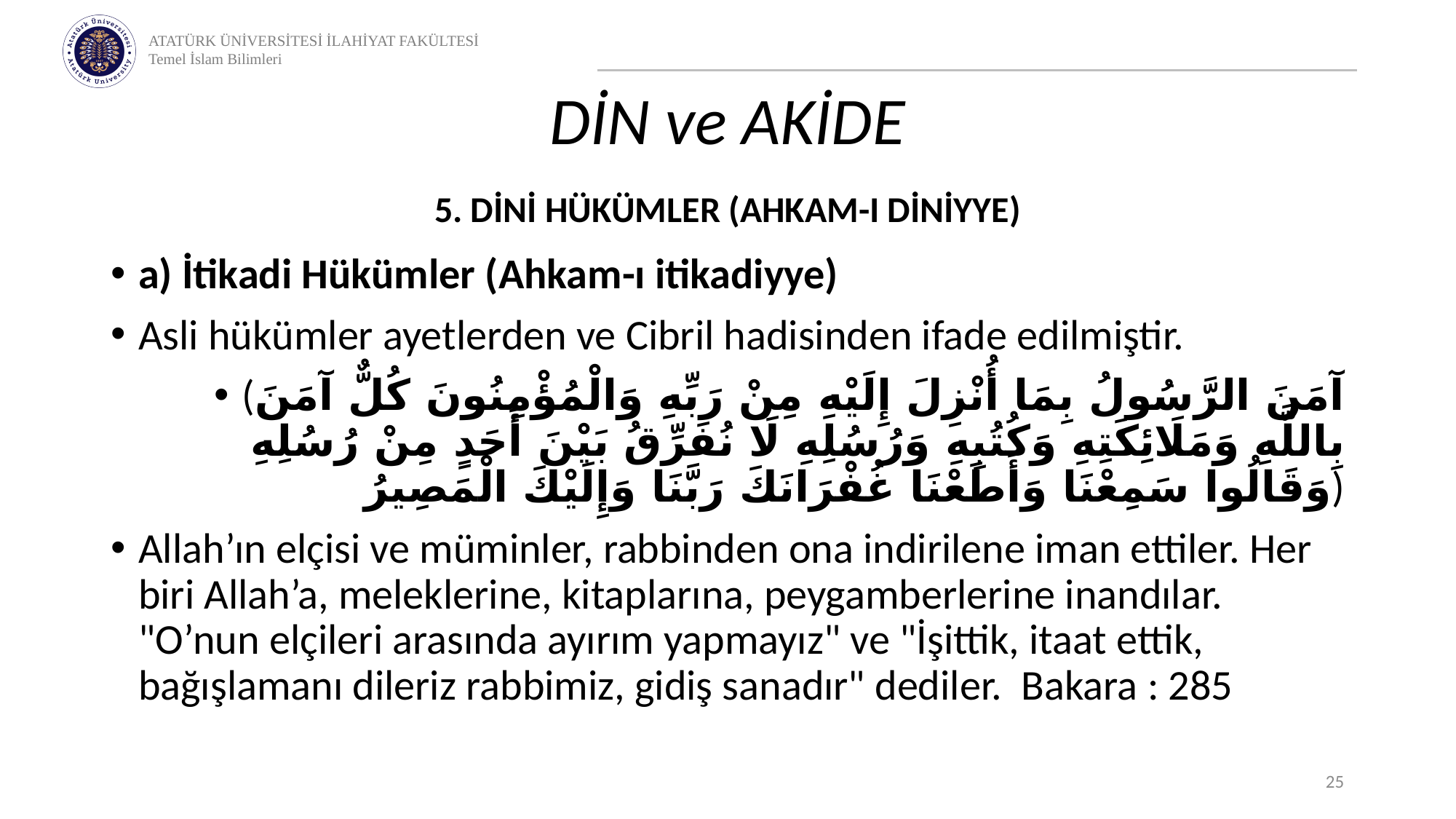

# DİN ve AKİDE
5. DİNİ HÜKÜMLER (AHKAM-I DİNİYYE)
a) İtikadi Hükümler (Ahkam-ı itikadiyye)
Asli hükümler ayetlerden ve Cibril hadisinden ifade edilmiştir.
(آمَنَ الرَّسُولُ بِمَا أُنْزِلَ إِلَيْهِ مِنْ رَبِّهِ وَالْمُؤْمِنُونَ كُلٌّ آمَنَ بِاللَّهِ وَمَلَائِكَتِهِ وَكُتُبِهِ وَرُسُلِهِ لَا نُفَرِّقُ بَيْنَ أَحَدٍ مِنْ رُسُلِهِ وَقَالُوا سَمِعْنَا وَأَطَعْنَا غُفْرَانَكَ رَبَّنَا وَإِلَيْكَ الْمَصِيرُ)
Allah’ın elçisi ve müminler, rabbinden ona indirilene iman ettiler. Her biri Allah’a, meleklerine, kitaplarına, peygamberlerine inandılar. "O’nun elçileri arasında ayırım yapmayız" ve "İşittik, itaat ettik, bağışlamanı dileriz rabbimiz, gidiş sanadır" dediler.  Bakara : 285

25